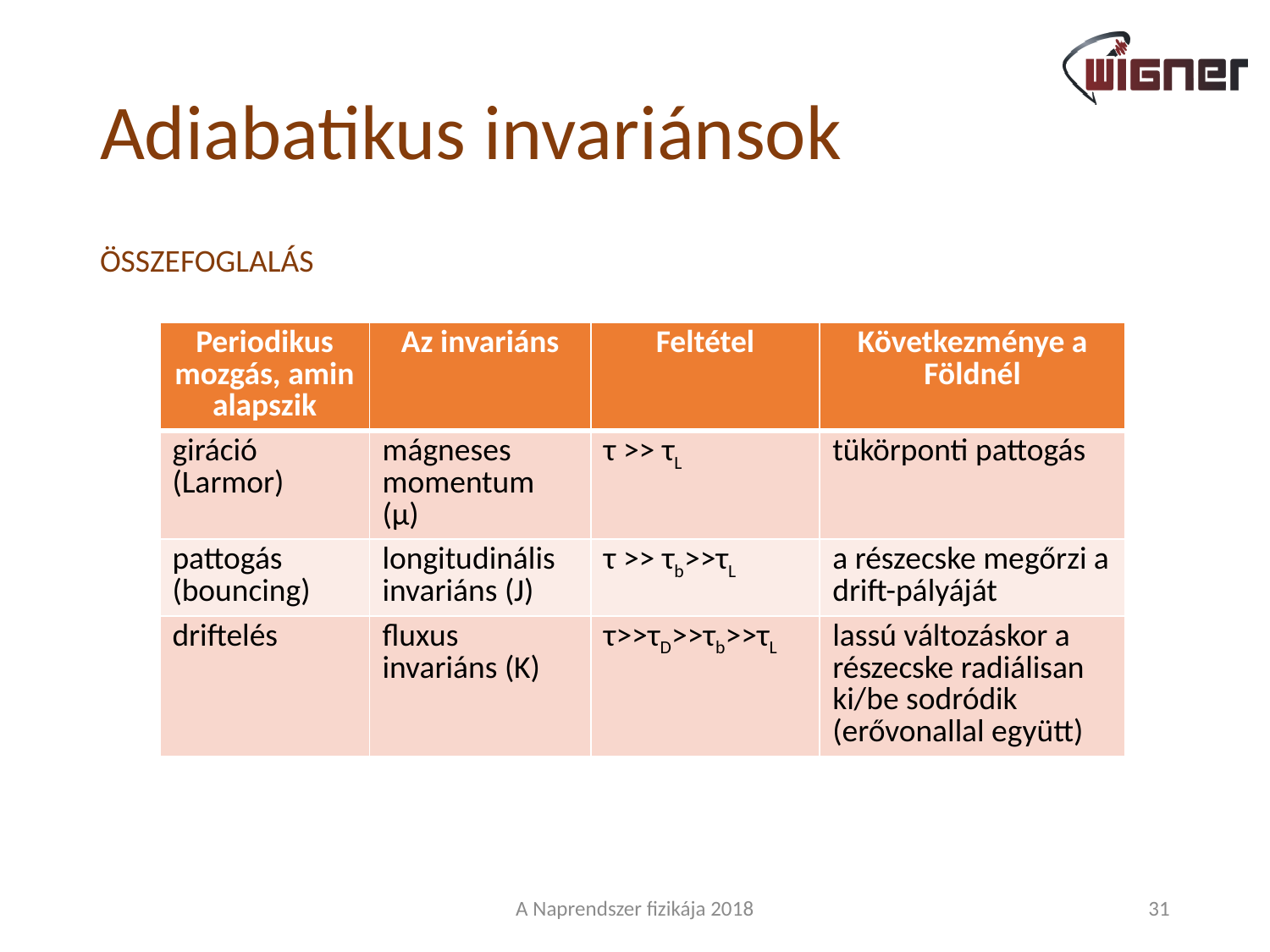

# Adiabatikus invariánsok ÖSSZEFOGLALÁS
| Periodikus mozgás, amin alapszik | Az invariáns | Feltétel | Következménye a Földnél |
| --- | --- | --- | --- |
| giráció (Larmor) | mágneses momentum (μ) | τ >> τL | tükörponti pattogás |
| pattogás (bouncing) | longitudinális invariáns (J) | τ >> τb>>τL | a részecske megőrzi a drift-pályáját |
| driftelés | fluxus invariáns (K) | τ>>τD>>τb>>τL | lassú változáskor a részecske radiálisan ki/be sodródik (erővonallal együtt) |
A Naprendszer fizikája 2018
31